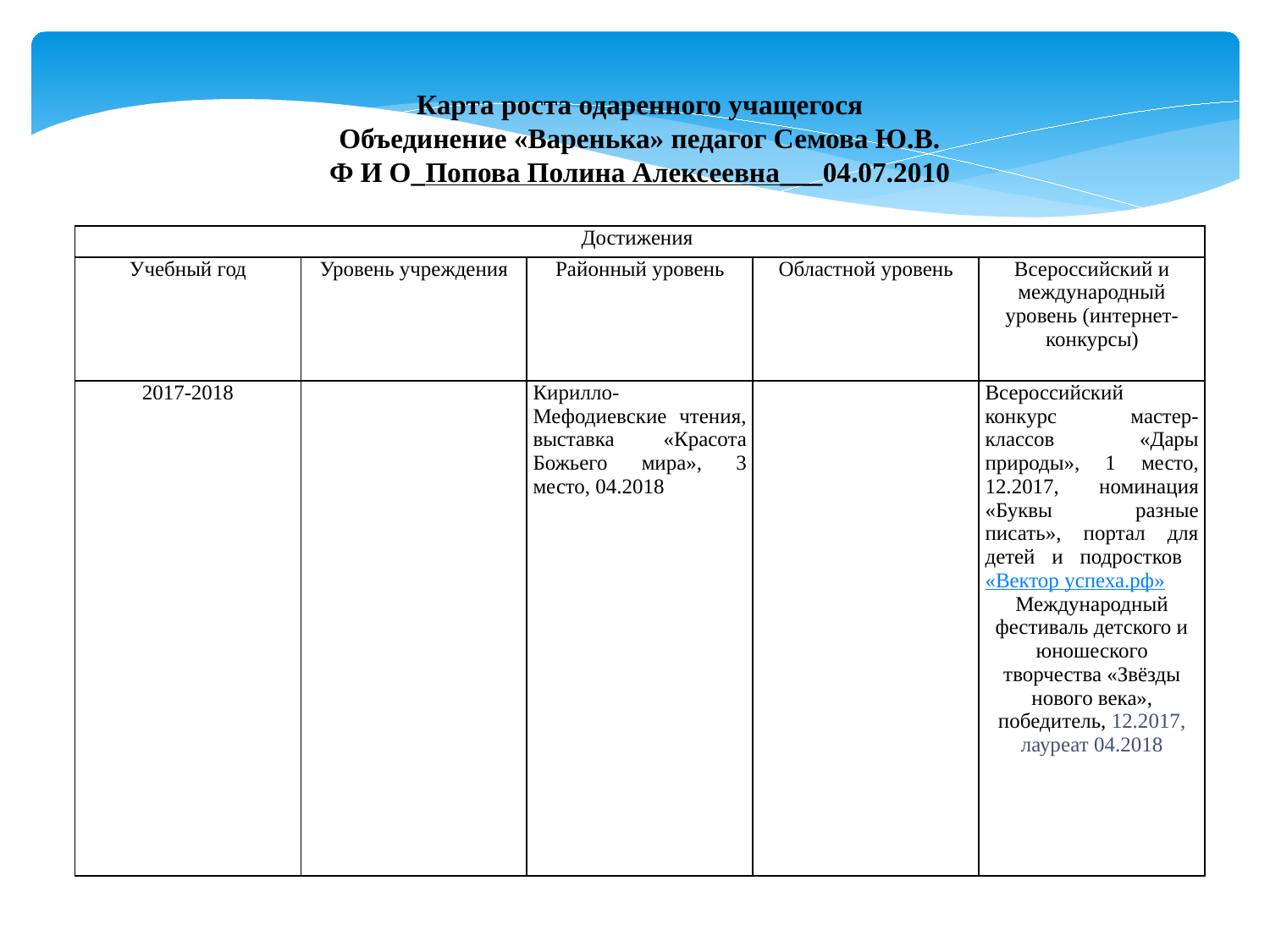

Карта роста одаренного учащегося
Объединение «Варенька» педагог Семова Ю.В.
Ф И О_Попова Полина Алексеевна___04.07.2010

| Достижения |  |  |  |  |
| --- | --- | --- | --- | --- |
| Учебный год | Уровень учреждения | Районный уровень | Областной уровень | Всероссийский и международный уровень (интернет-конкурсы) |
| 2017-2018 |  | Кирилло-Мефодиевские чтения, выставка «Красота Божьего мира», 3 место, 04.2018 |  | Всероссийский конкурс мастер-классов «Дары природы», 1 место, 12.2017, номинация «Буквы разные писать», портал для детей и подростков «Вектор успеха.рф» Международный фестиваль детского и юношеского творчества «Звёзды нового века», победитель, 12.2017, лауреат 04.2018 |